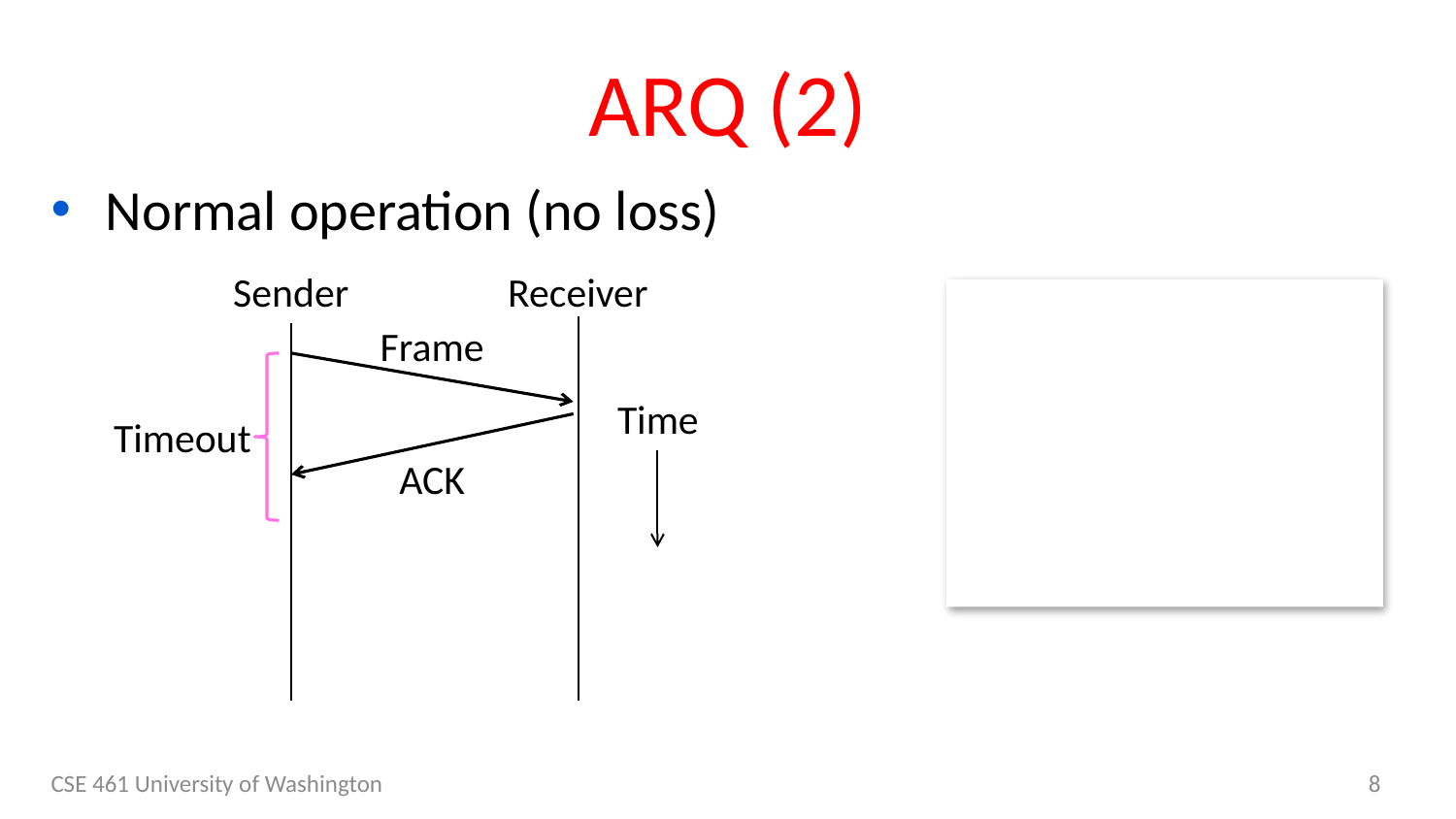

# ARQ (2)
Normal operation (no loss)
Sender
Receiver
Frame

Time
Timeout
ACK
CSE 461 University of Washington
8